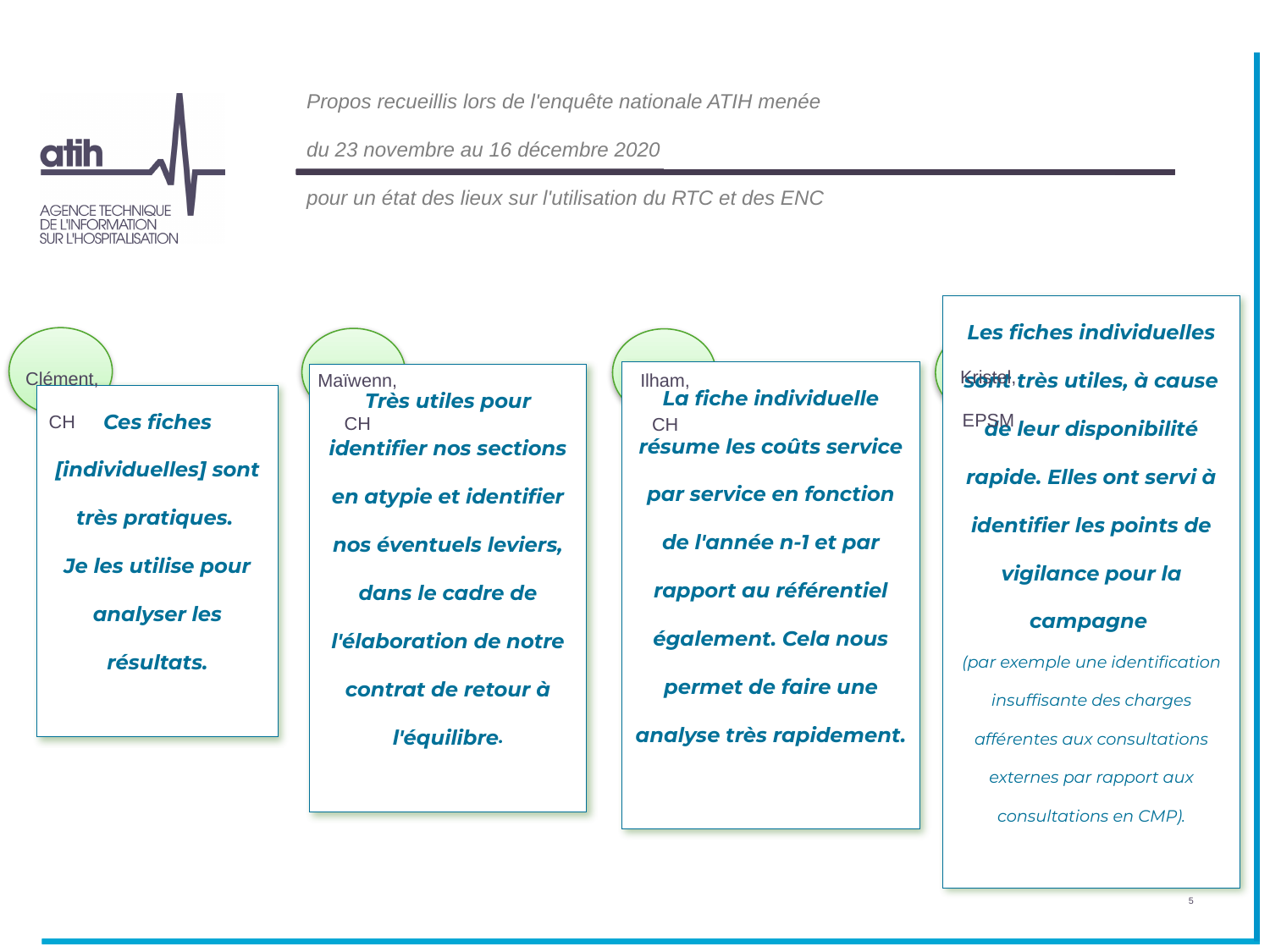

Propos recueillis lors de l'enquête nationale ATIH menée
du 23 novembre au 16 décembre 2020
pour un état des lieux sur l'utilisation du RTC et des ENC

Kristel,
EPSM
Clément,
CH
Maïwenn,
CH
Ilham,
CH
Très utiles pour identifier nos sections en atypie et identifier nos éventuels leviers, dans le cadre de l'élaboration de notre contrat de retour à l'équilibre.

Les fiches individuelles sont très utiles, à cause de leur disponibilité rapide. Elles ont servi à identifier les points de vigilance pour la campagne
(par exemple une identification insuffisante des charges afférentes aux consultations externes par rapport aux consultations en CMP).

Ces fiches [individuelles] sont très pratiques.
Je les utilise pour analyser les résultats.

La fiche individuelle résume les coûts service par service en fonction de l'année n-1 et par rapport au référentiel également. Cela nous permet de faire une analyse très rapidement.

5